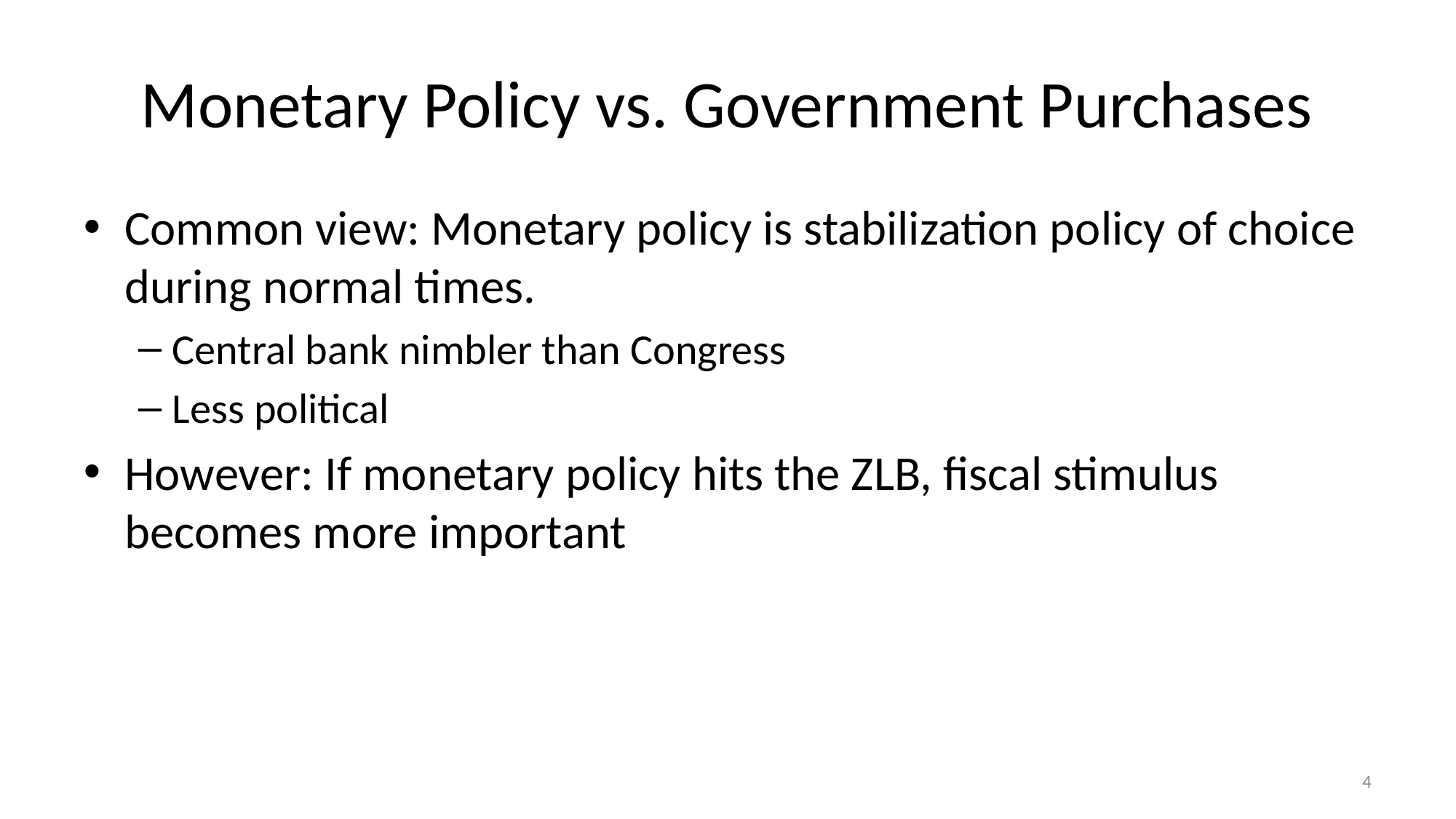

# Monetary Policy vs. Government Purchases
Common view: Monetary policy is stabilization policy of choice during normal times.
Central bank nimbler than Congress
Less political
However: If monetary policy hits the ZLB, fiscal stimulus becomes more important
4